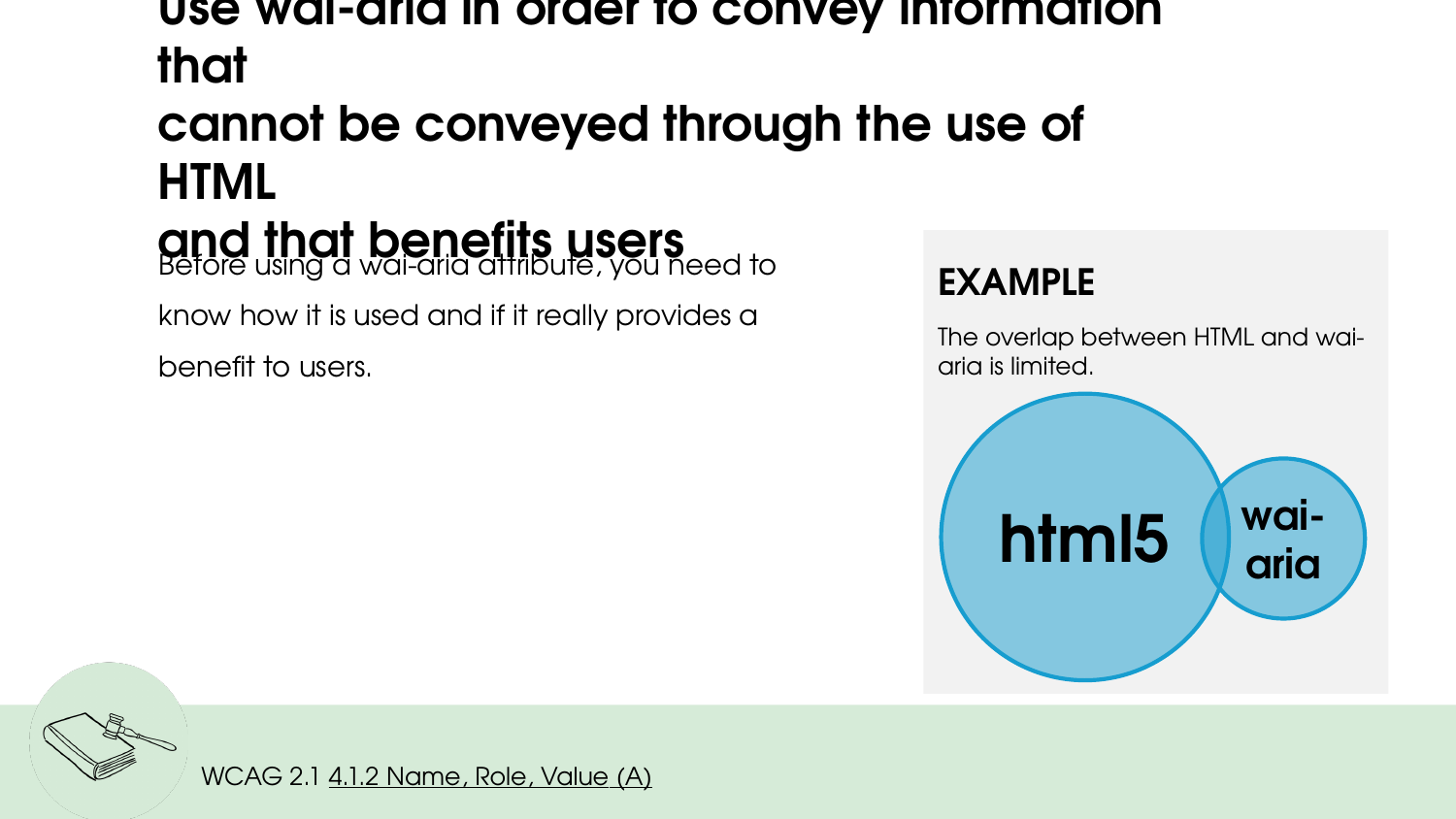

# Use wai-aria in order to convey information that cannot be conveyed through the use of HTML and that benefits users
Before using a wai-aria attribute, you need to know how it is used and if it really provides a benefit to users.

EXAMPLE

The overlap between HTML and wai-aria is limited.

html5
wai-aria
WCAG 2.1 4.1.2 Name, Role, Value (A)